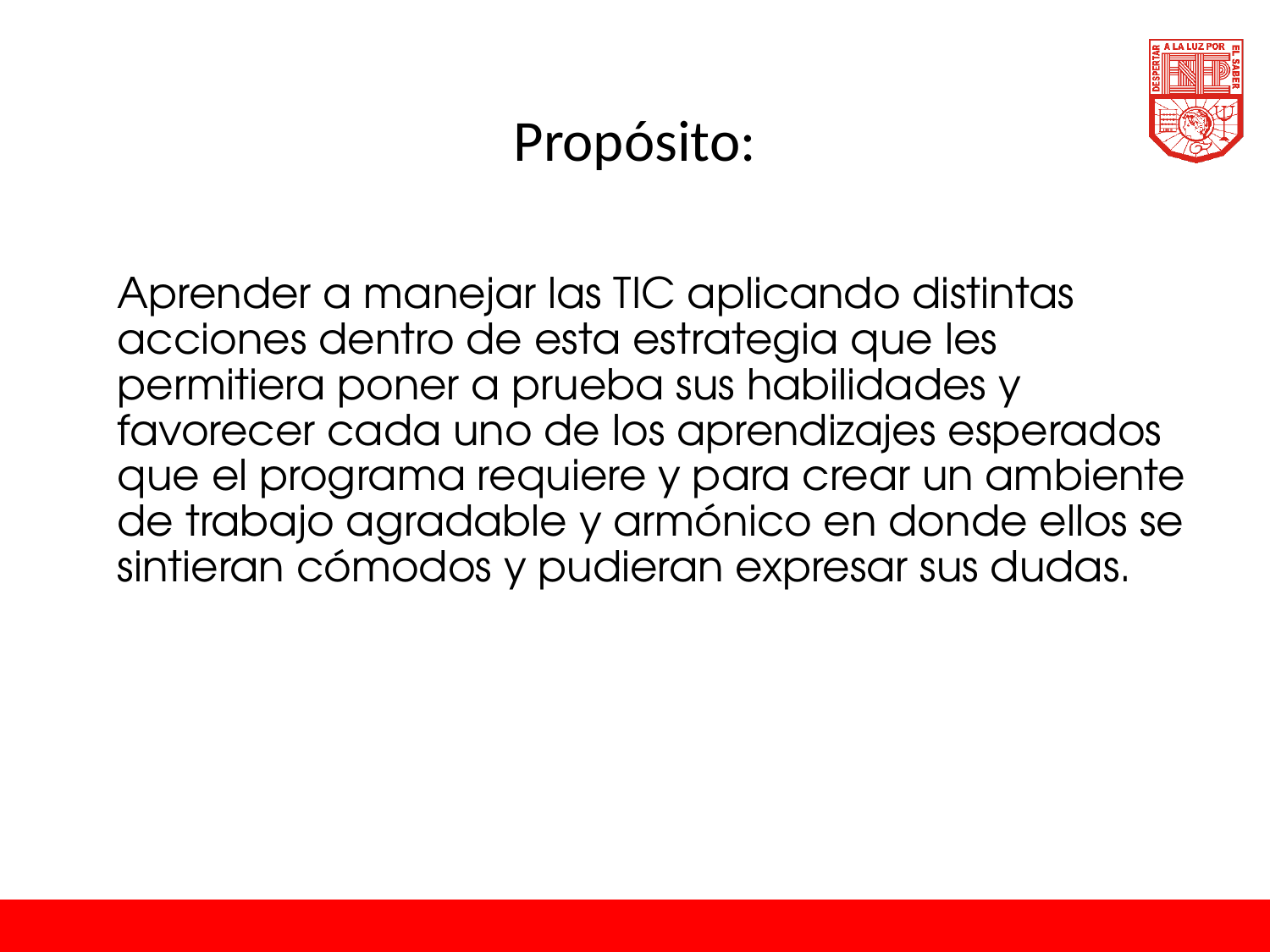

# Propósito:
Aprender a manejar las TIC aplicando distintas acciones dentro de esta estrategia que les permitiera poner a prueba sus habilidades y favorecer cada uno de los aprendizajes esperados que el programa requiere y para crear un ambiente de trabajo agradable y armónico en donde ellos se sintieran cómodos y pudieran expresar sus dudas.